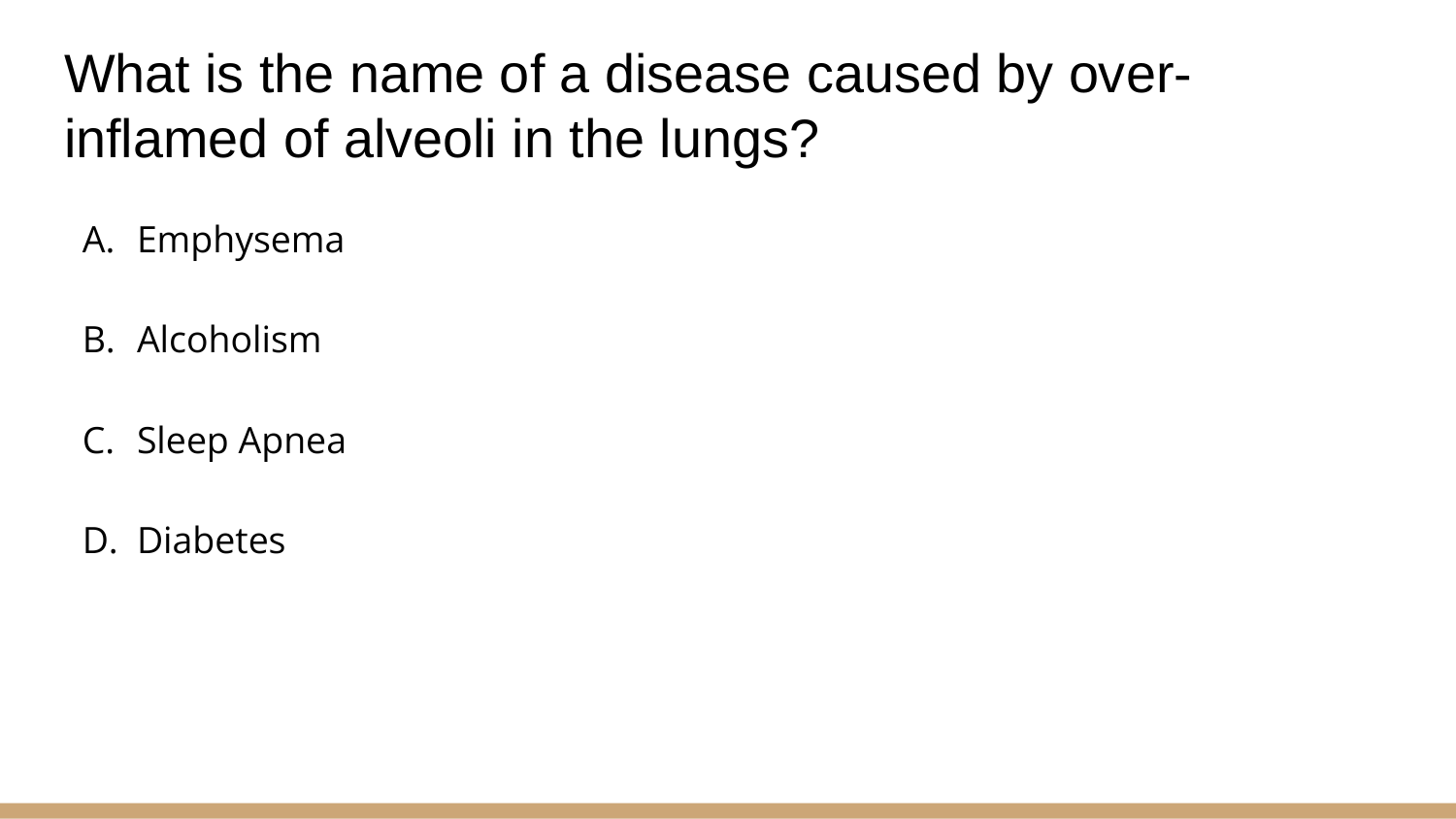

# What is the name of a disease caused by over-inflamed of alveoli in the lungs?
Emphysema

Alcoholism

Sleep Apnea

Diabetes